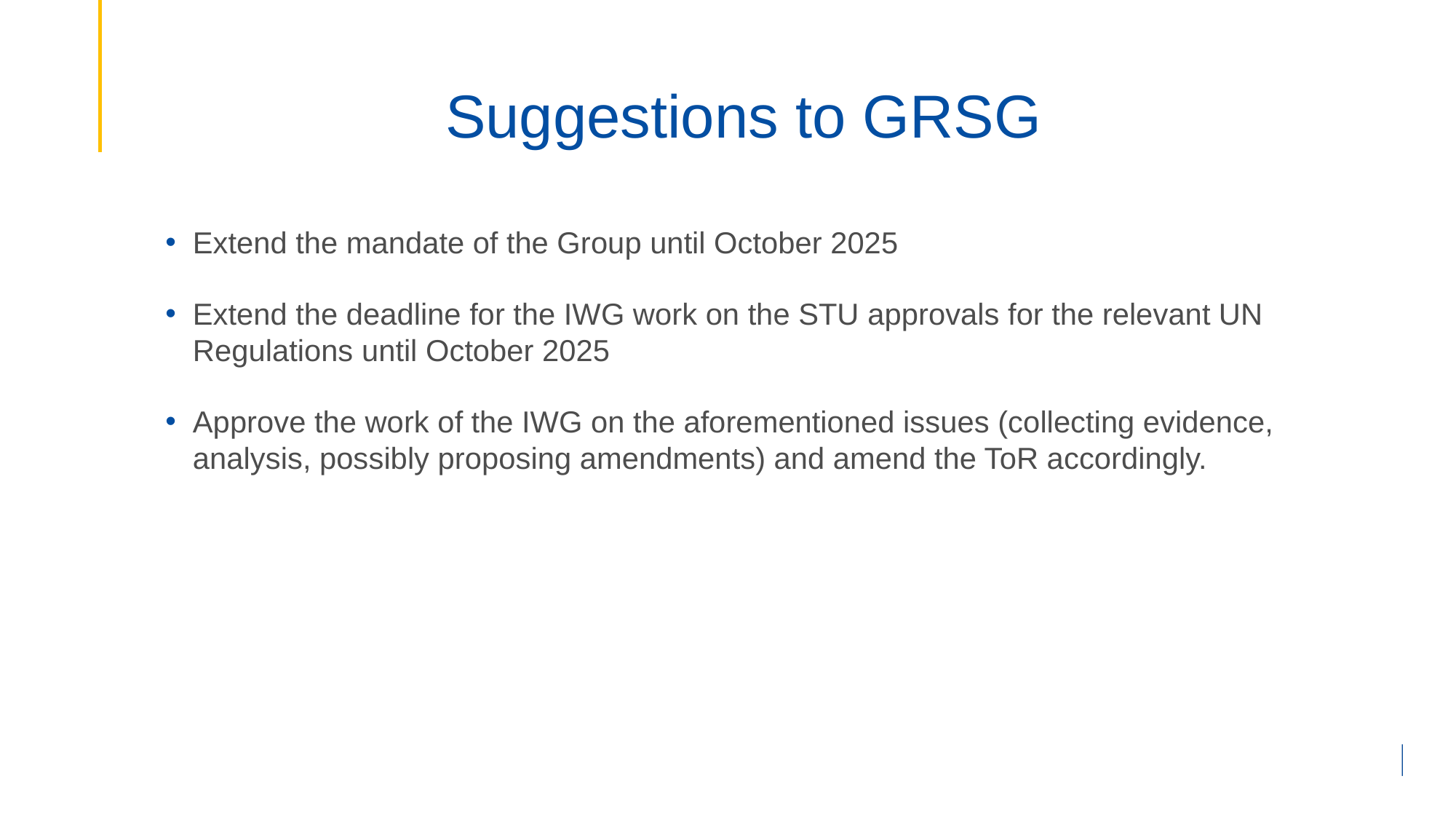

# Suggestions to GRSG
Extend the mandate of the Group until October 2025
Extend the deadline for the IWG work on the STU approvals for the relevant UN Regulations until October 2025
Approve the work of the IWG on the aforementioned issues (collecting evidence, analysis, possibly proposing amendments) and amend the ToR accordingly.